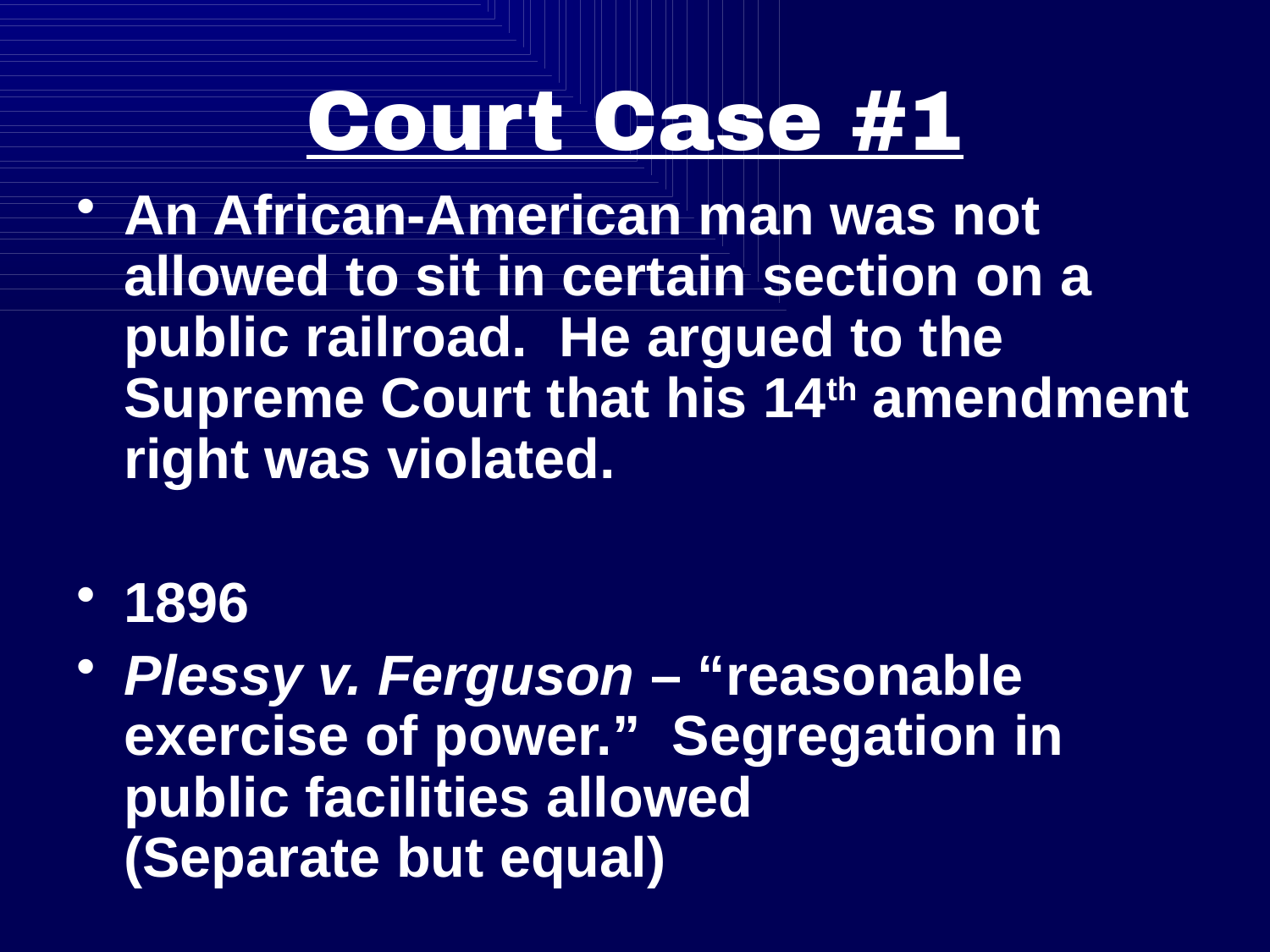

# Court Case #1
An African-American man was not allowed to sit in certain section on a public railroad.  He argued to the Supreme Court that his 14th amendment right was violated.

1896
Plessy v. Ferguson – “reasonable exercise of power.”  Segregation in public facilities allowed            (Separate but equal)